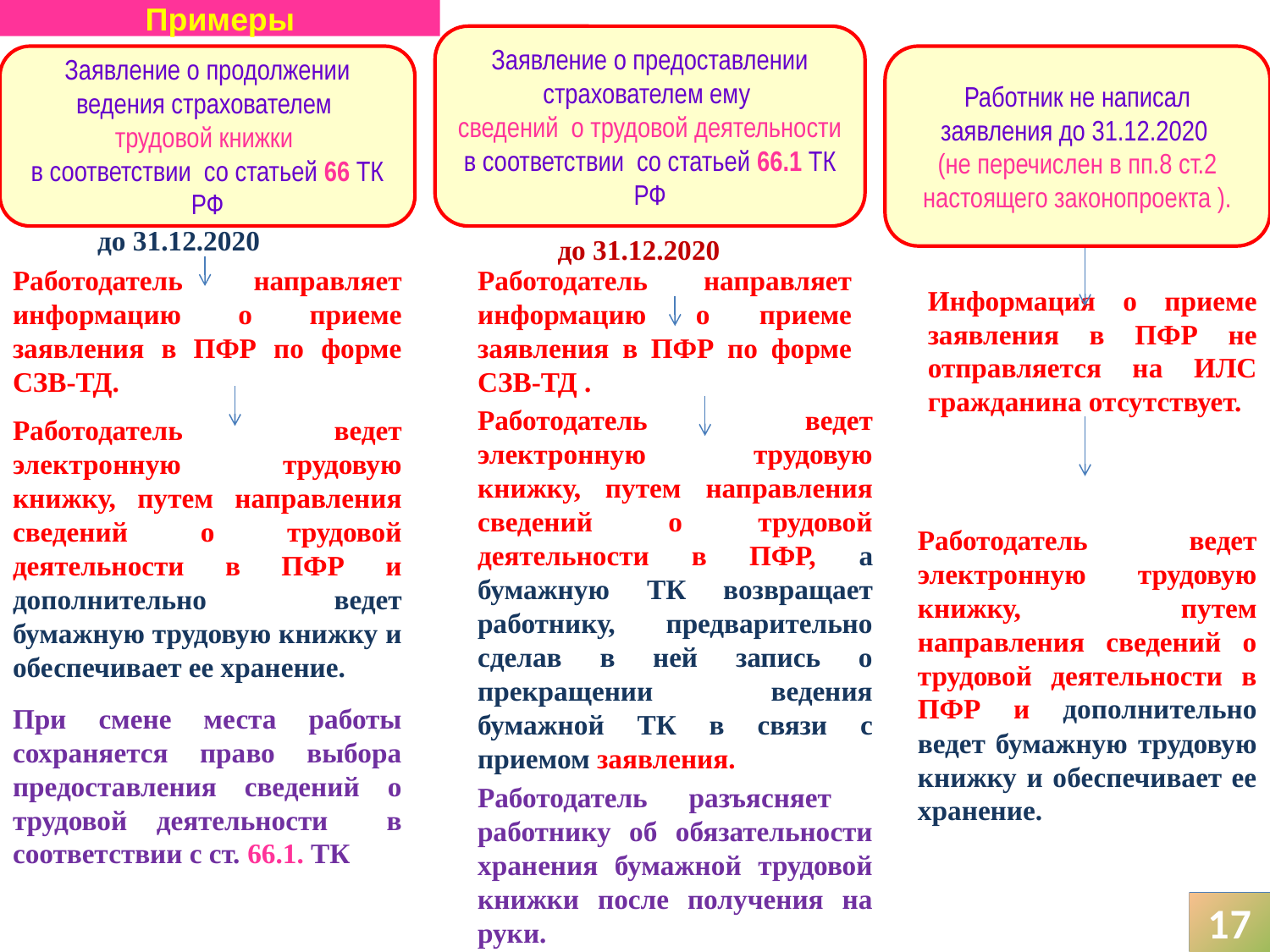

Примеры
Заявление о предоставлении страхователем ему
сведений  о трудовой деятельности
в соответствии  со статьей 66.1 ТК РФ
Заявление о продолжении ведения страхователем
трудовой книжки
в соответствии  со статьей 66 ТК РФ
Работник не написал заявления до 31.12.2020
(не перечислен в пп.8 ст.2 настоящего законопроекта ).
до 31.12.2020
до 31.12.2020
Работодатель  направляет информацию о приеме заявления в ПФР по форме СЗВ-ТД.
Работодатель  направляет информацию о приеме заявления в ПФР по форме СЗВ-ТД .
Информация о приеме заявления в ПФР не отправляется на ИЛС гражданина отсутствует.

Работодатель ведет электронную трудовую книжку, путем направления сведений о трудовой деятельности в ПФР, а бумажную ТК возвращает работнику, предварительно сделав в ней запись о прекращении ведения бумажной ТК в связи с приемом заявления.
Работодатель разъясняет  работнику об обязательности хранения бумажной трудовой книжки после получения на руки.

Работодатель ведет электронную трудовую книжку, путем направления сведений о трудовой деятельности в ПФР и дополнительно ведет бумажную трудовую книжку и обеспечивает ее хранение.

При смене места работы сохраняется право выбора предоставления сведений о трудовой деятельности  в соответствии с ст. 66.1. ТК
Работодатель ведет электронную трудовую книжку, путем направления сведений о трудовой деятельности в ПФР и дополнительно ведет бумажную трудовую книжку и обеспечивает ее хранение.
17